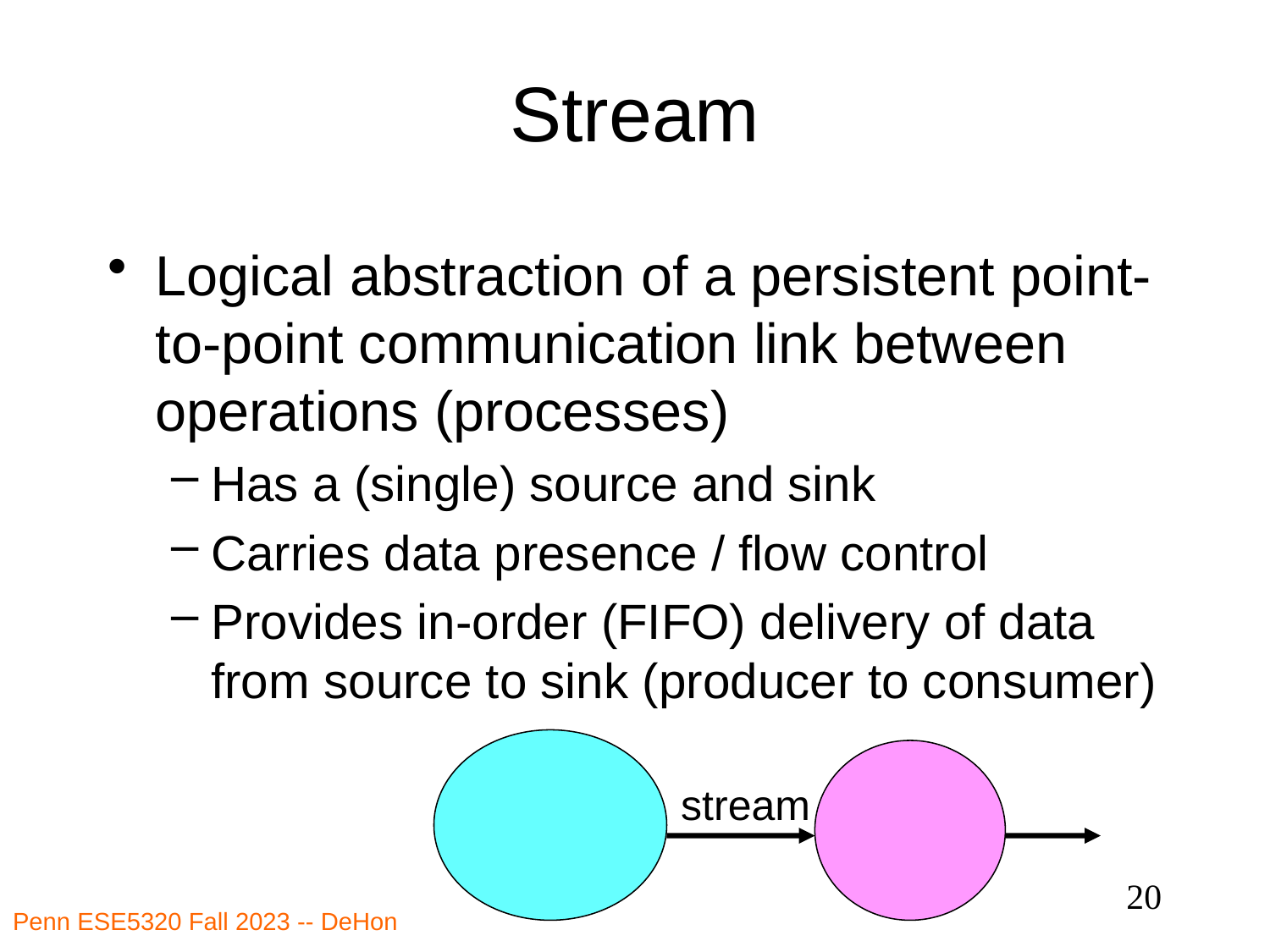

# Stream
Logical abstraction of a persistent point-to-point communication link between operations (processes)
Has a (single) source and sink
Carries data presence / flow control
Provides in-order (FIFO) delivery of data from source to sink (producer to consumer)

stream

20
Penn ESE5320 Fall 2023 -- DeHon